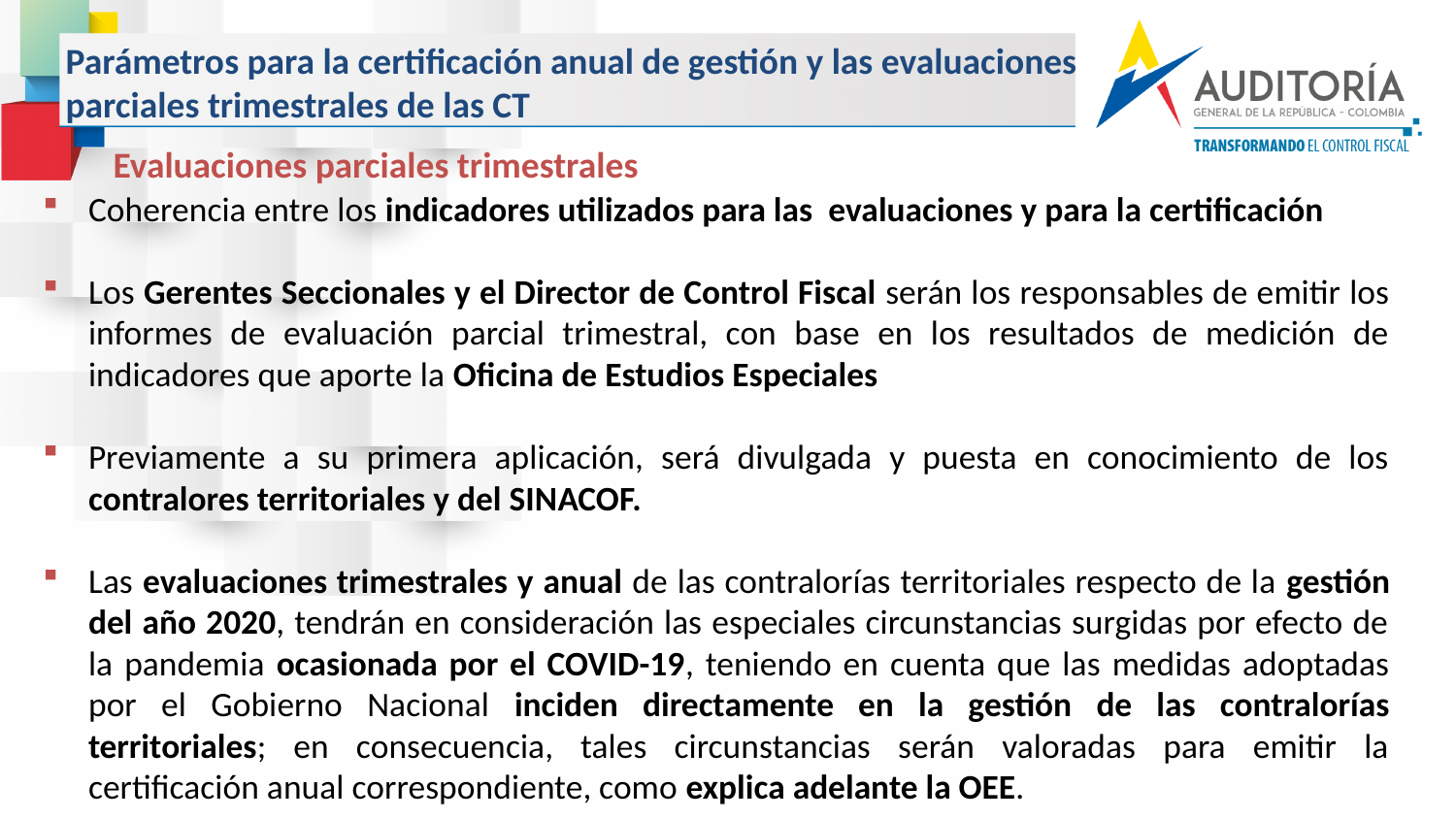

Parámetros para la certificación anual de gestión y las evaluaciones parciales trimestrales de las CT
Evaluaciones parciales trimestrales
Coherencia entre los indicadores utilizados para las  evaluaciones y para la certificación

Los Gerentes Seccionales y el Director de Control Fiscal serán los responsables de emitir los informes de evaluación parcial trimestral, con base en los resultados de medición de indicadores que aporte la Oficina de Estudios Especiales

Previamente a su primera aplicación, será divulgada y puesta en conocimiento de los contralores territoriales y del SINACOF.

Las evaluaciones trimestrales y anual de las contralorías territoriales respecto de la gestión del año 2020, tendrán en consideración las especiales circunstancias surgidas por efecto de la pandemia ocasionada por el COVID-19, teniendo en cuenta que las medidas adoptadas por el Gobierno Nacional inciden directamente en la gestión de las contralorías territoriales; en consecuencia, tales circunstancias serán valoradas para emitir la certificación anual correspondiente, como explica adelante la OEE.